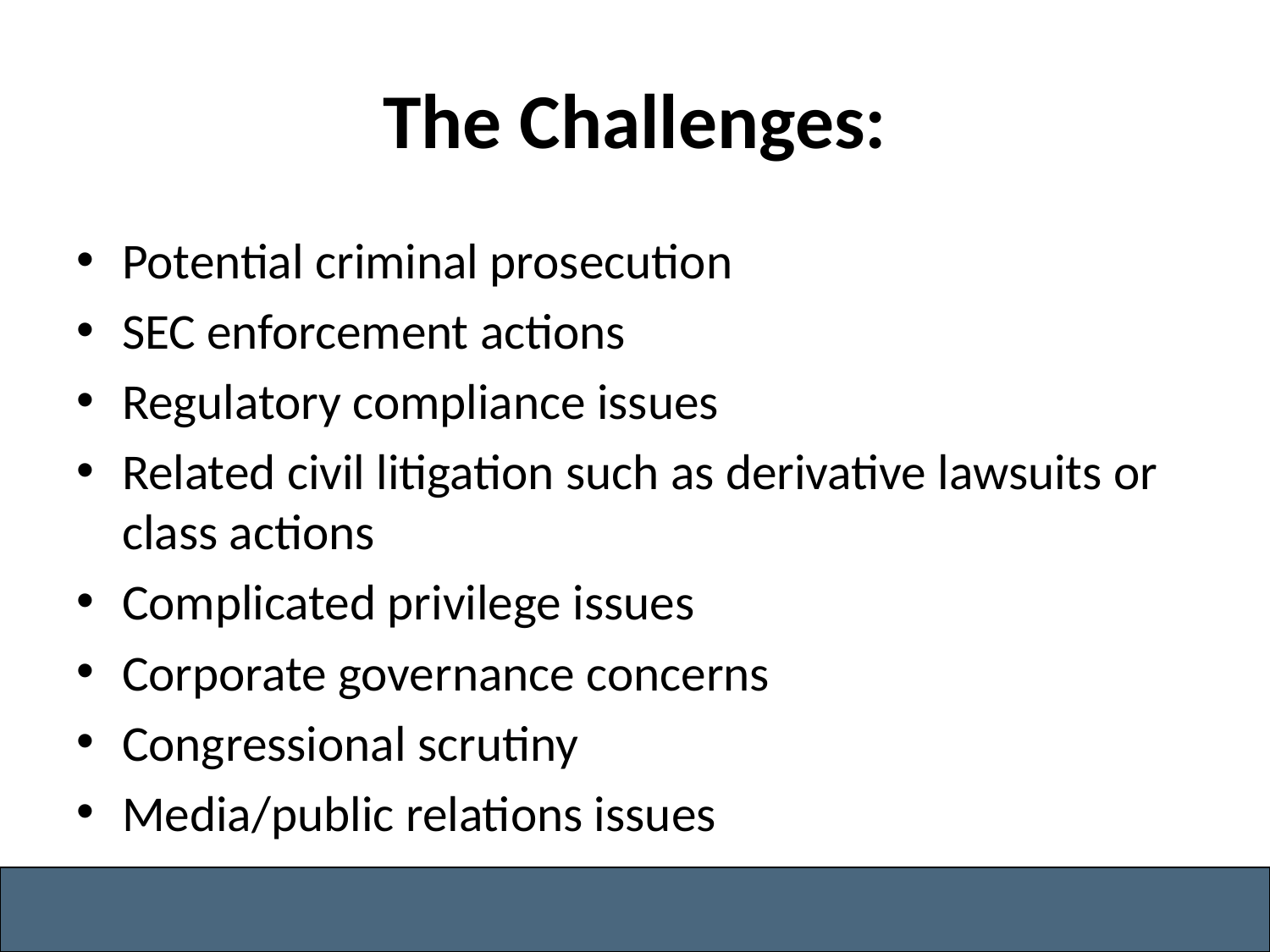

# The Challenges:
Potential criminal prosecution
SEC enforcement actions
Regulatory compliance issues
Related civil litigation such as derivative lawsuits or class actions
Complicated privilege issues
Corporate governance concerns
Congressional scrutiny
Media/public relations issues